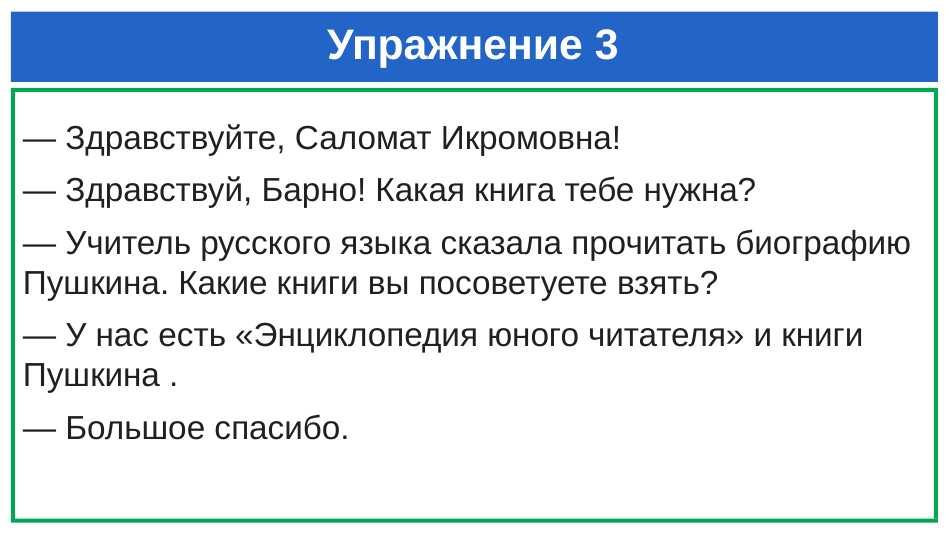

# Упражнение 3
— Здравствуйте, Саломат Икромовна!
— Здравствуй, Барно! Какая книга тебе нужна?
— Учитель русского языка сказала прочитать биографию Пушкина. Какие книги вы посоветуете взять?
— У нас есть «Энциклопедия юного читателя» и книги Пушкина .
— Большое спасибо.